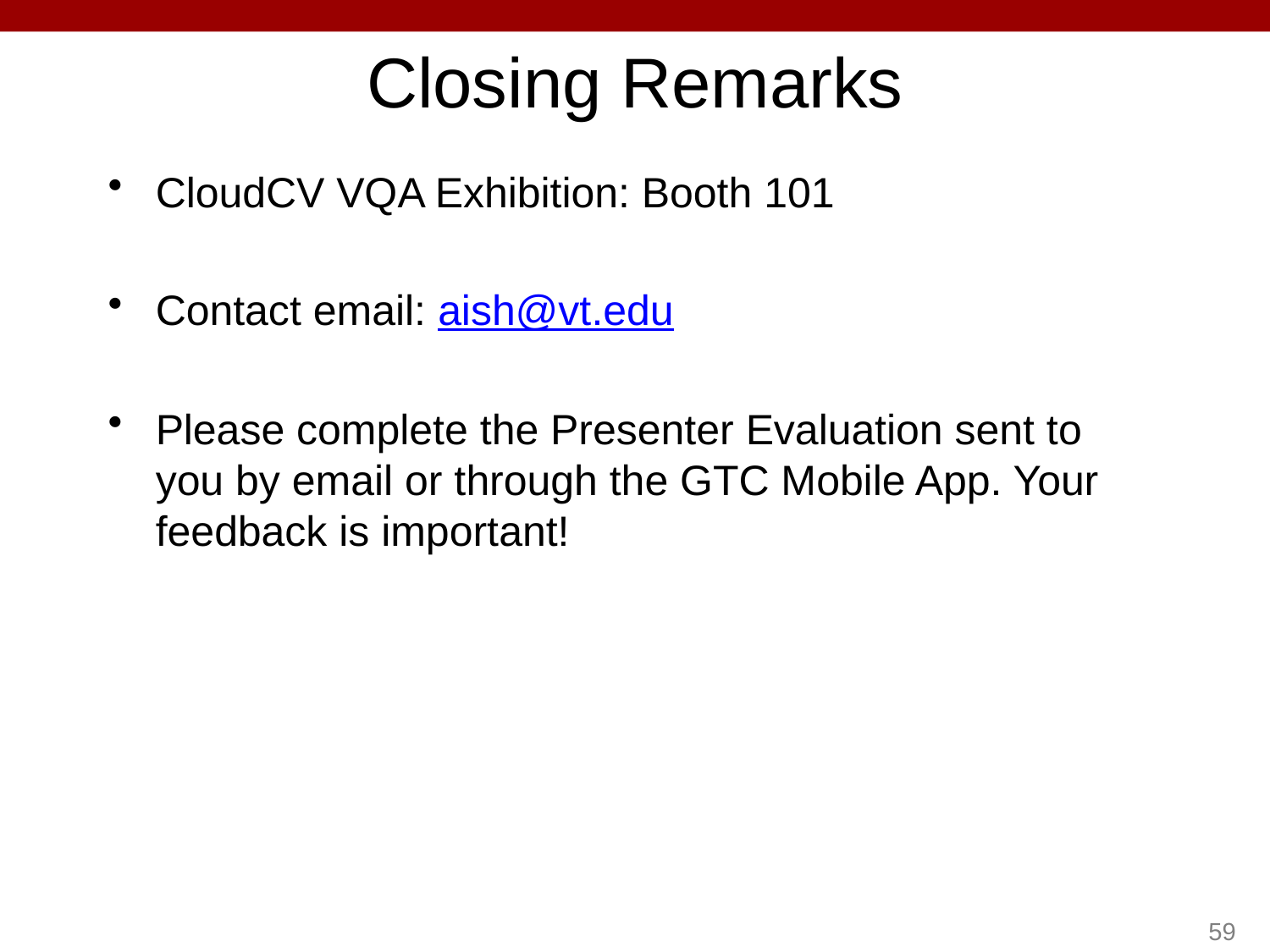

# Closing Remarks
CloudCV VQA Exhibition: Booth 101

Contact email: aish@vt.edu

Please complete the Presenter Evaluation sent to you by email or through the GTC Mobile App. Your feedback is important!
59